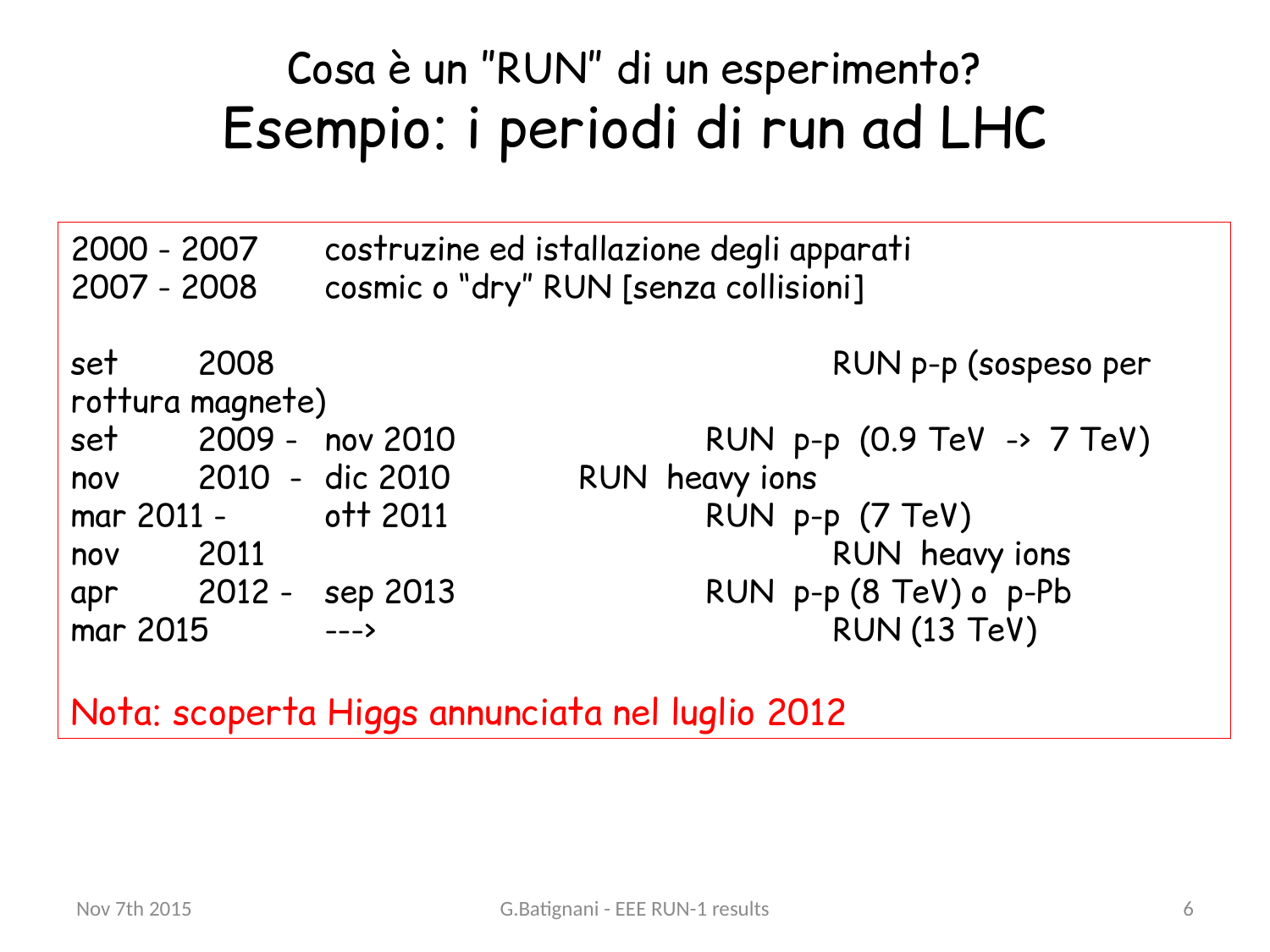

# Cosa è un ”RUN” di un esperimento? Esempio: i periodi di run ad LHC
2000 - 2007  	costruzine ed istallazione degli apparati
2007 - 2008  	cosmic o “dry” RUN [senza collisioni]

set 	2008 					RUN p-p (sospeso per rottura magnete)
set 	2009 - 	nov 2010 		RUN  p-p  (0.9 TeV  ->  7 TeV)
nov 	2010  - 	dic 2010        	RUN  heavy ions
mar 2011 -  	ott 2011   		RUN  p-p  (7 TeV)
nov 	2011					RUN  heavy ions
apr 	2012 -  	sep 2013		RUN  p-p (8 TeV) o  p-Pb
mar 2015    	--->	  			RUN (13 TeV)

Nota: scoperta Higgs annunciata nel luglio 2012
Nov 7th 2015
G.Batignani - EEE RUN-1 results
6